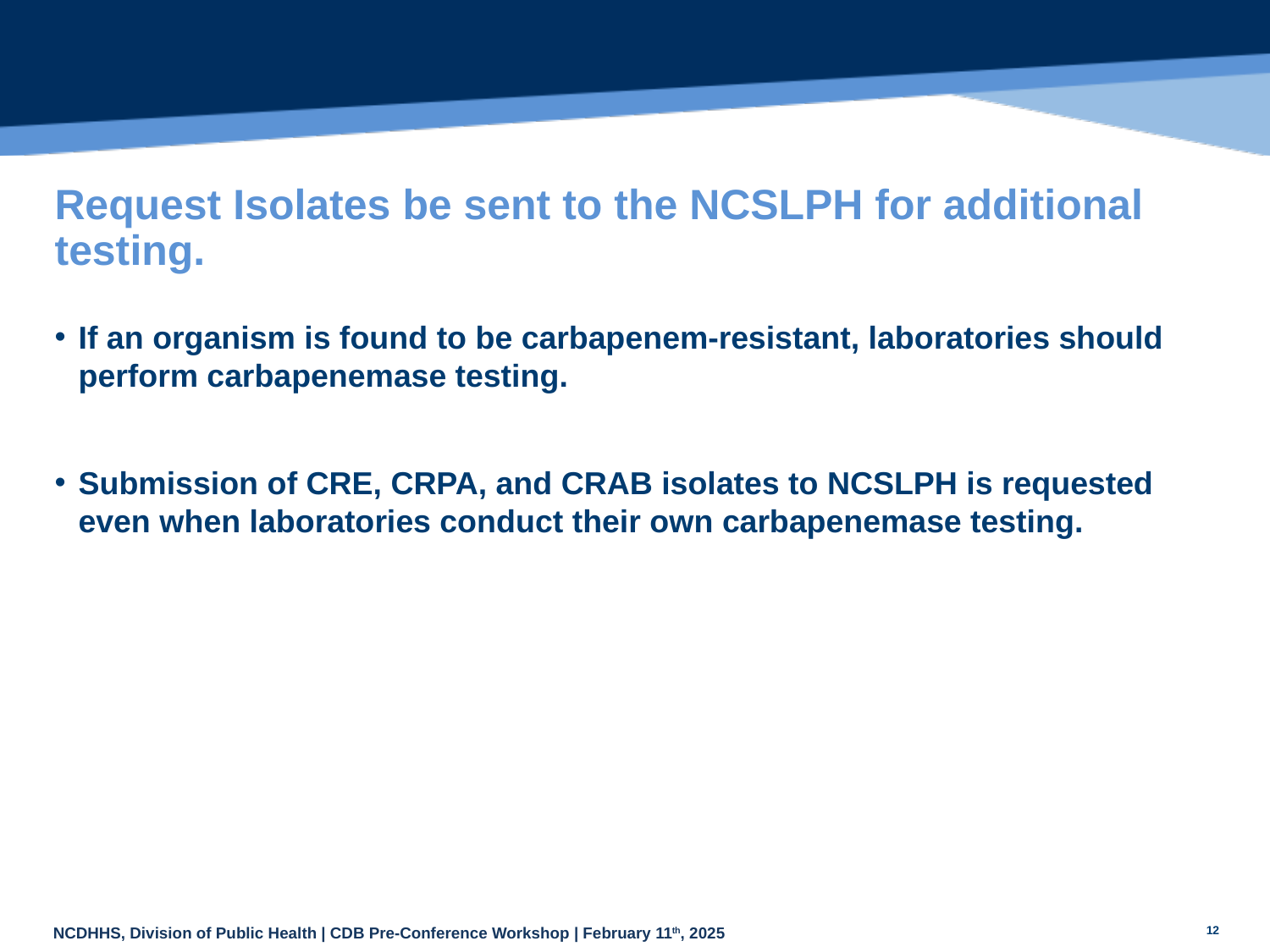

# Request Isolates be sent to the NCSLPH for additional testing.
If an organism is found to be carbapenem-resistant, laboratories should perform carbapenemase testing.

Submission of CRE, CRPA, and CRAB isolates to NCSLPH is requested even when laboratories conduct their own carbapenemase testing.

12